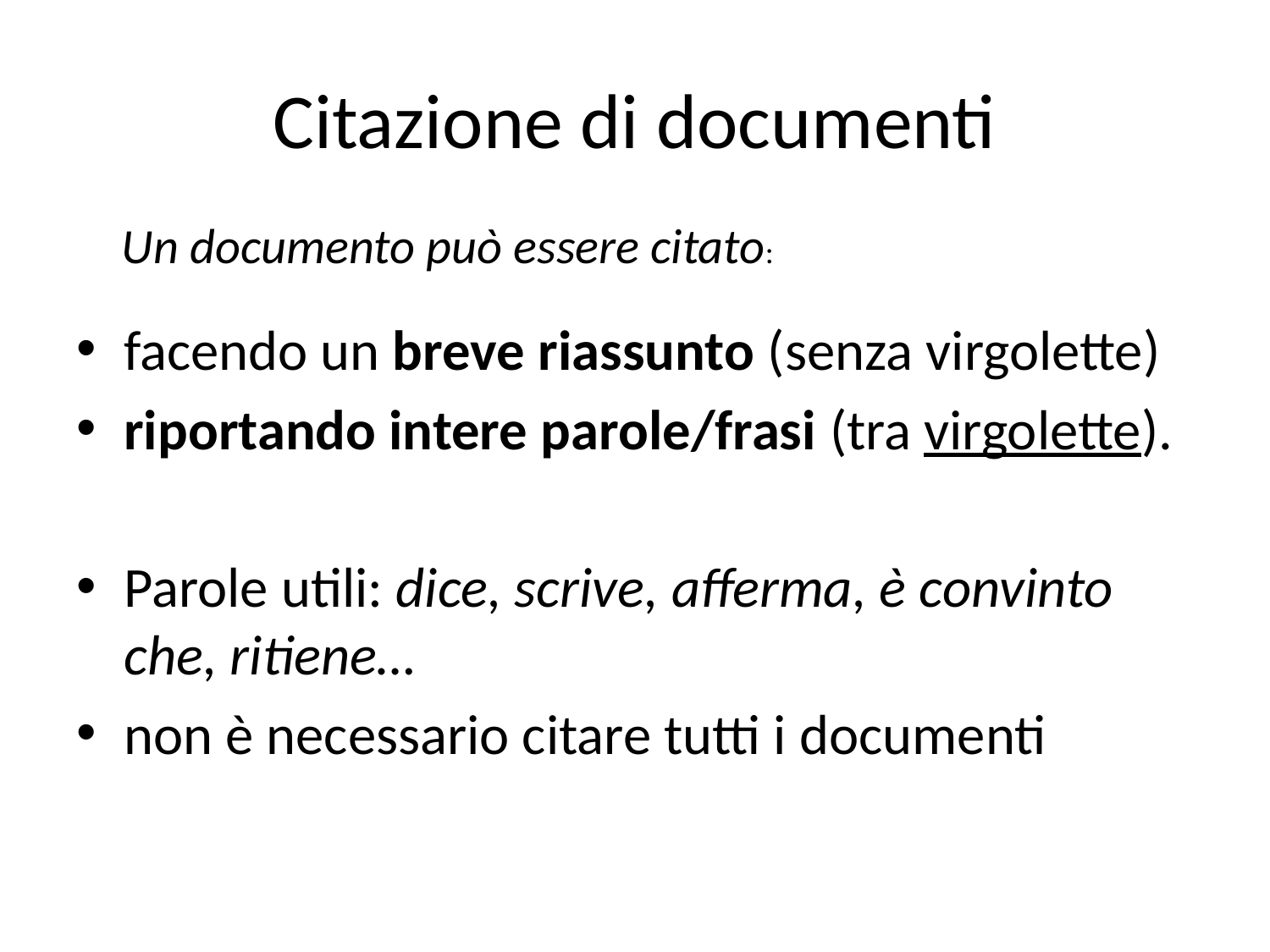

# Citazione di documenti
Un documento può essere citato:
facendo un breve riassunto (senza virgolette)
riportando intere parole/frasi (tra virgolette).

Parole utili: dice, scrive, afferma, è convinto che, ritiene…
non è necessario citare tutti i documenti